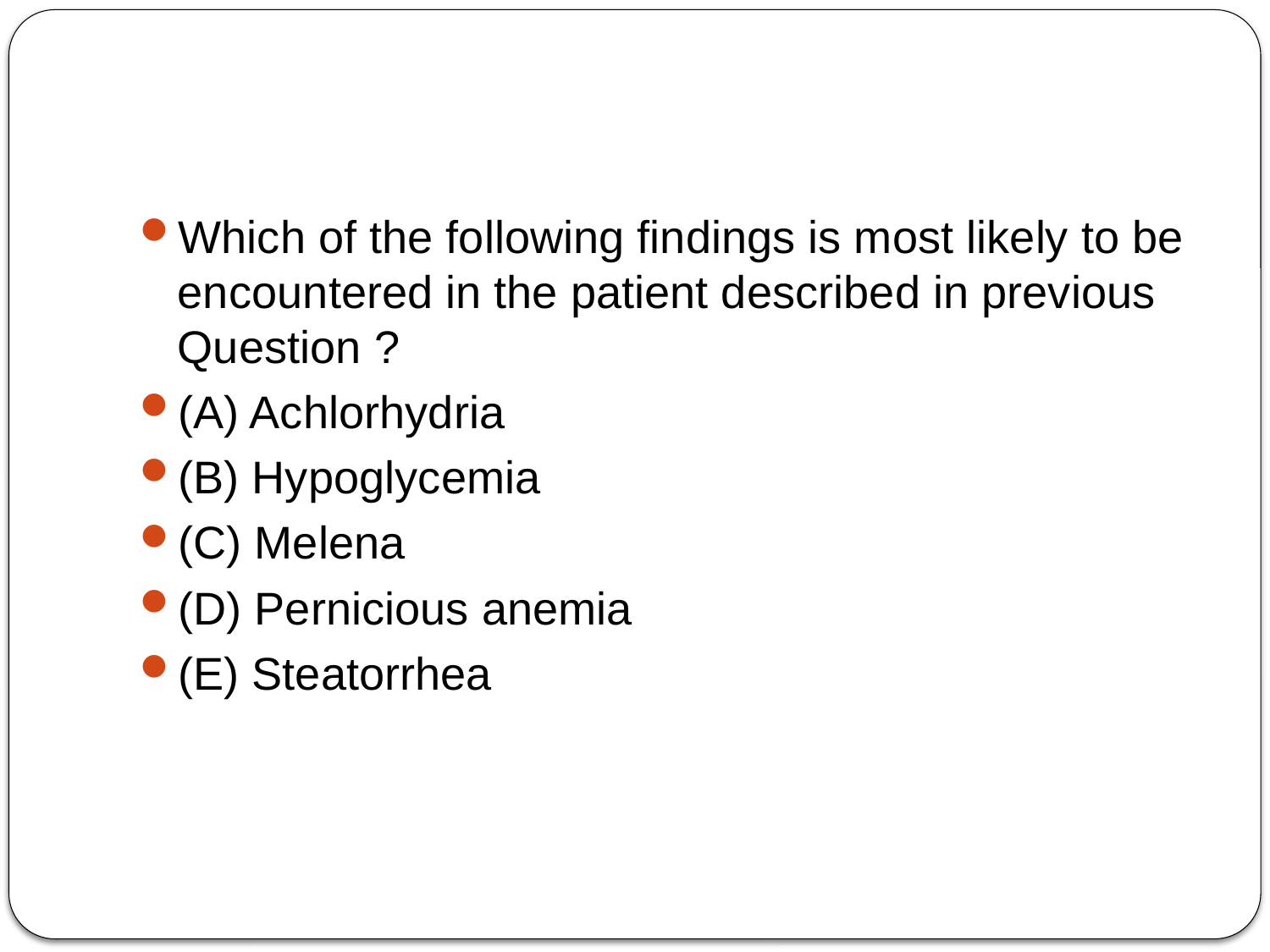

#
Which of the following findings is most likely to be encountered in the patient described in previous Question ?
(A) Achlorhydria
(B) Hypoglycemia
(C) Melena
(D) Pernicious anemia
(E) Steatorrhea